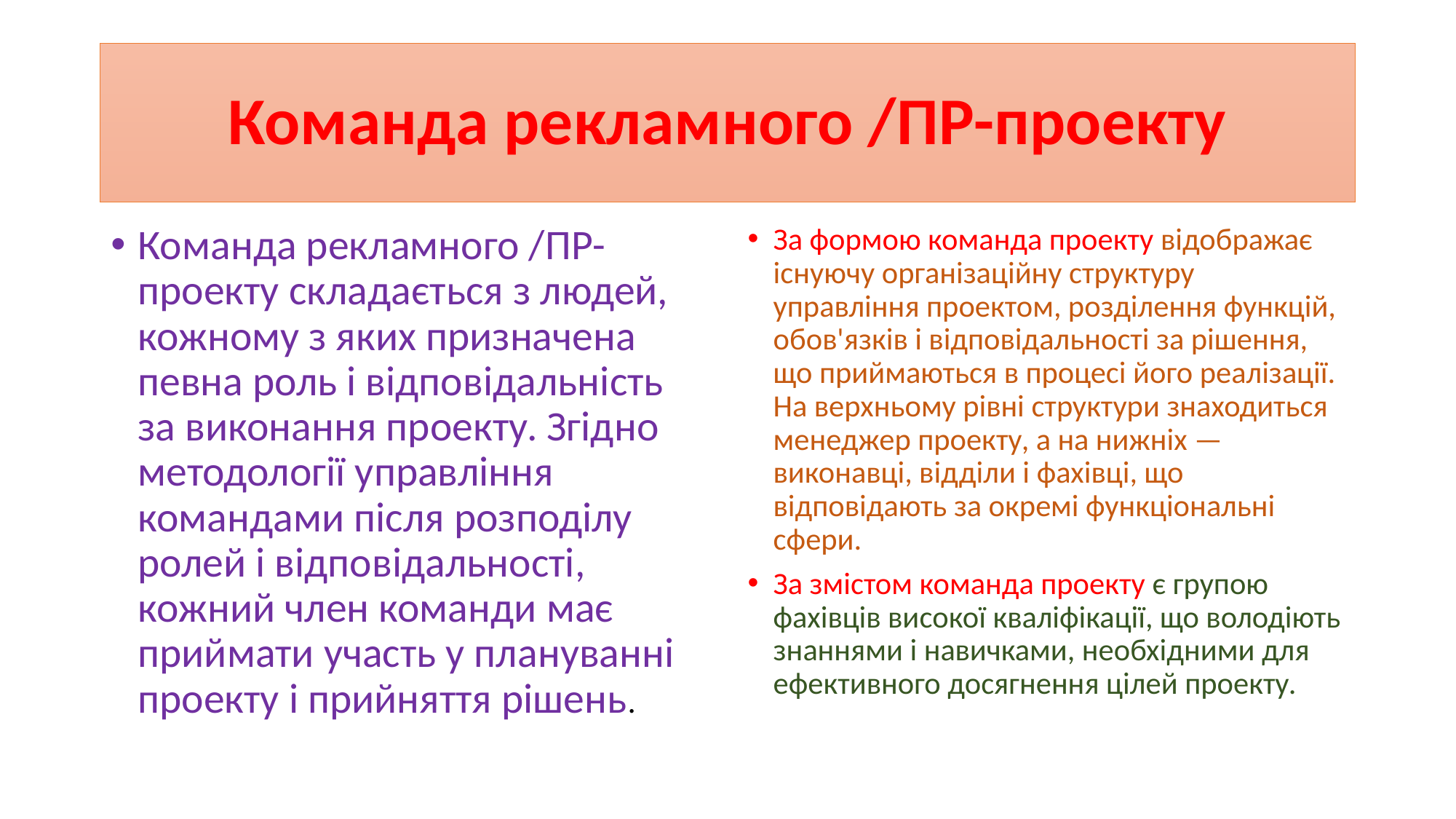

# Команда рекламного /ПР-проекту
Команда рекламного /ПР-проекту складається з людей, кожному з яких призначена певна роль і відповідальність за виконання проекту. Згідно методології управління командами після розподілу ролей і відповідальності, кожний член команди має приймати участь у плануванні проекту і прийняття рішень.
За формою команда проекту відображає існуючу організаційну структуру управління проектом, розділення функцій, обов'язків і відповідальності за рішення, що приймаються в процесі його реалізації. На верхньому рівні структури знаходиться менеджер проекту, а на нижніх — виконавці, відділи і фахівці, що відповідають за окремі функціональні сфери.
За змістом команда проекту є групою фахівців високої кваліфікації, що володіють знаннями і навичками, необхідними для ефективного досягнення цілей проекту.